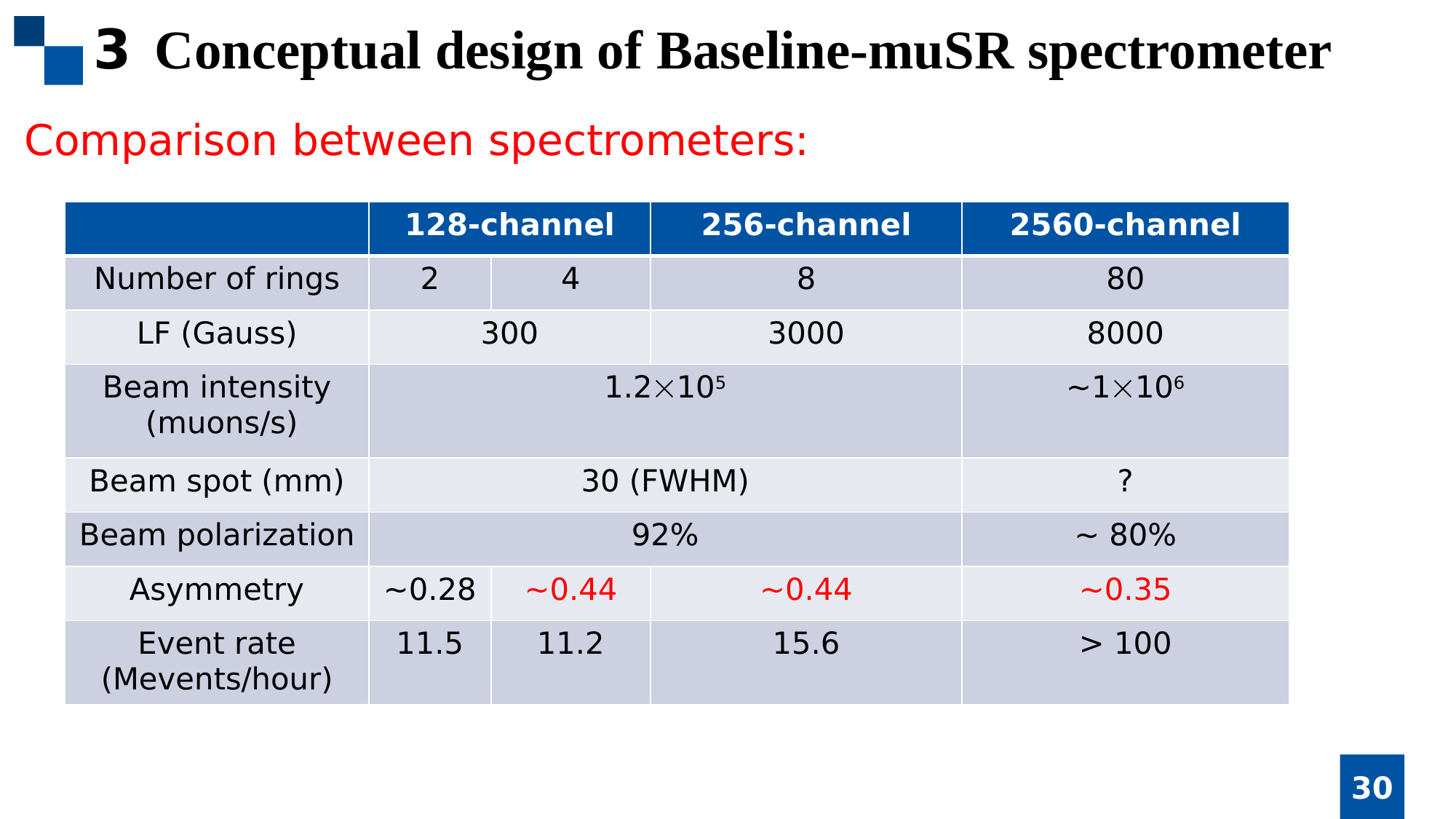

3 Conceptual design of Baseline-muSR spectrometer
Comparison between spectrometers:
|  | 128-channel |  | 256-channel | 2560-channel |
| --- | --- | --- | --- | --- |
| Number of rings | 2 | 4 | 8 | 80 |
| LF (Gauss) | 300 |  | 3000 | 8000 |
| Beam intensity (muons/s) | 1.2×105 |  |  | ~1×106 |
| Beam spot (mm) | 30 (FWHM) |  |  | ? |
| Beam polarization | 92% |  |  | ~ 80% |
| Asymmetry | ~0.28 | ~0.44 | ~0.44 | ~0.35 |
| Event rate (Mevents/hour) | 11.5 | 11.2 | 15.6 | > 100 |
30